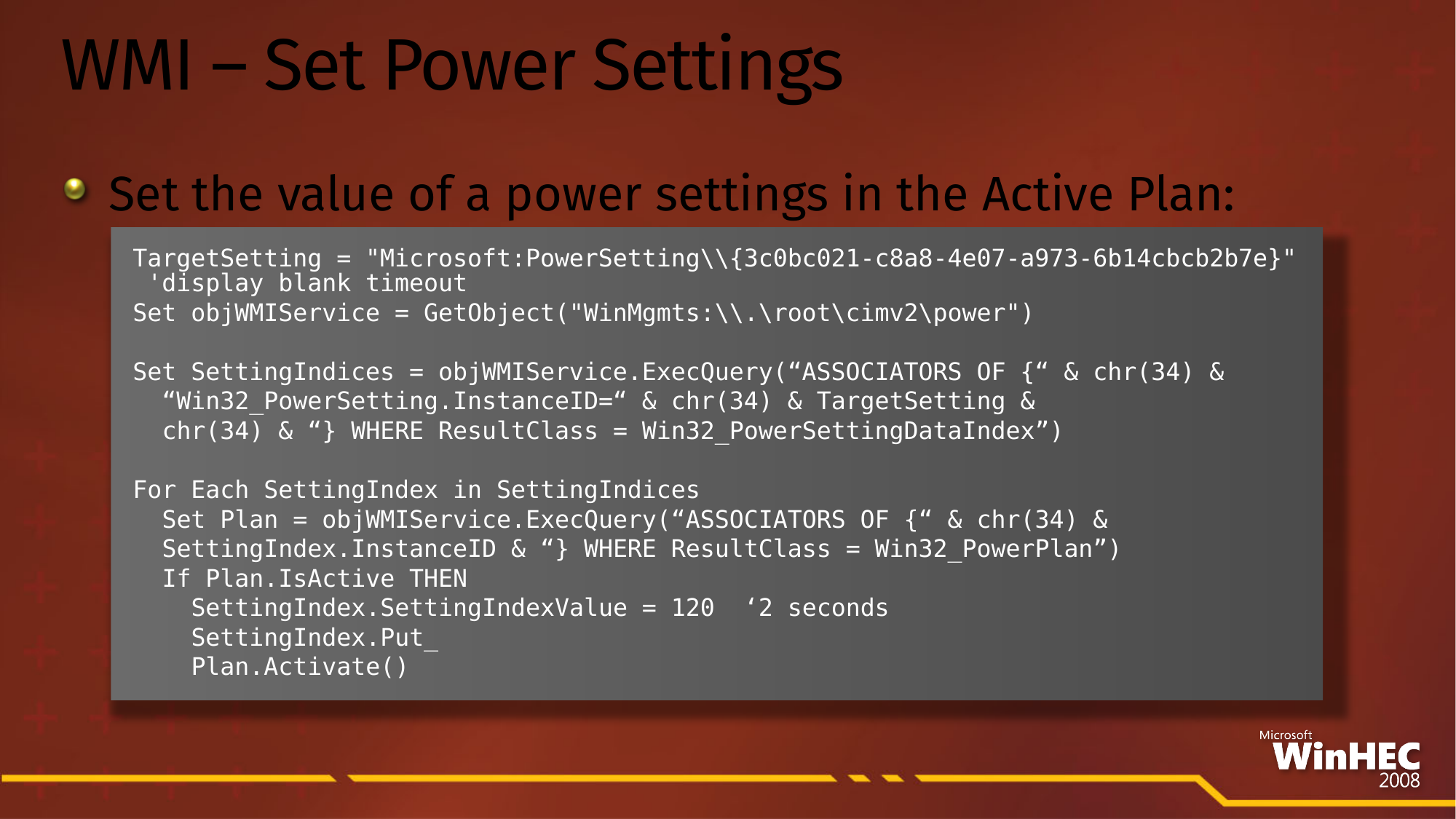

# WMI – Set Power Settings
Set the value of a power settings in the Active Plan:
TargetSetting = "Microsoft:PowerSetting\\{3c0bc021-c8a8-4e07-a973-6b14cbcb2b7e}"  'display blank timeout
Set objWMIService = GetObject("WinMgmts:\\.\root\cimv2\power")

Set SettingIndices = objWMIService.ExecQuery(“ASSOCIATORS OF {“ & chr(34) &
  “Win32_PowerSetting.InstanceID=“ & chr(34) & TargetSetting &
  chr(34) & “} WHERE ResultClass = Win32_PowerSettingDataIndex”)

For Each SettingIndex in SettingIndices
  Set Plan = objWMIService.ExecQuery(“ASSOCIATORS OF {“ & chr(34) &
  SettingIndex.InstanceID & “} WHERE ResultClass = Win32_PowerPlan”)
  If Plan.IsActive THEN
    SettingIndex.SettingIndexValue = 120  ‘2 seconds
    SettingIndex.Put_
    Plan.Activate()